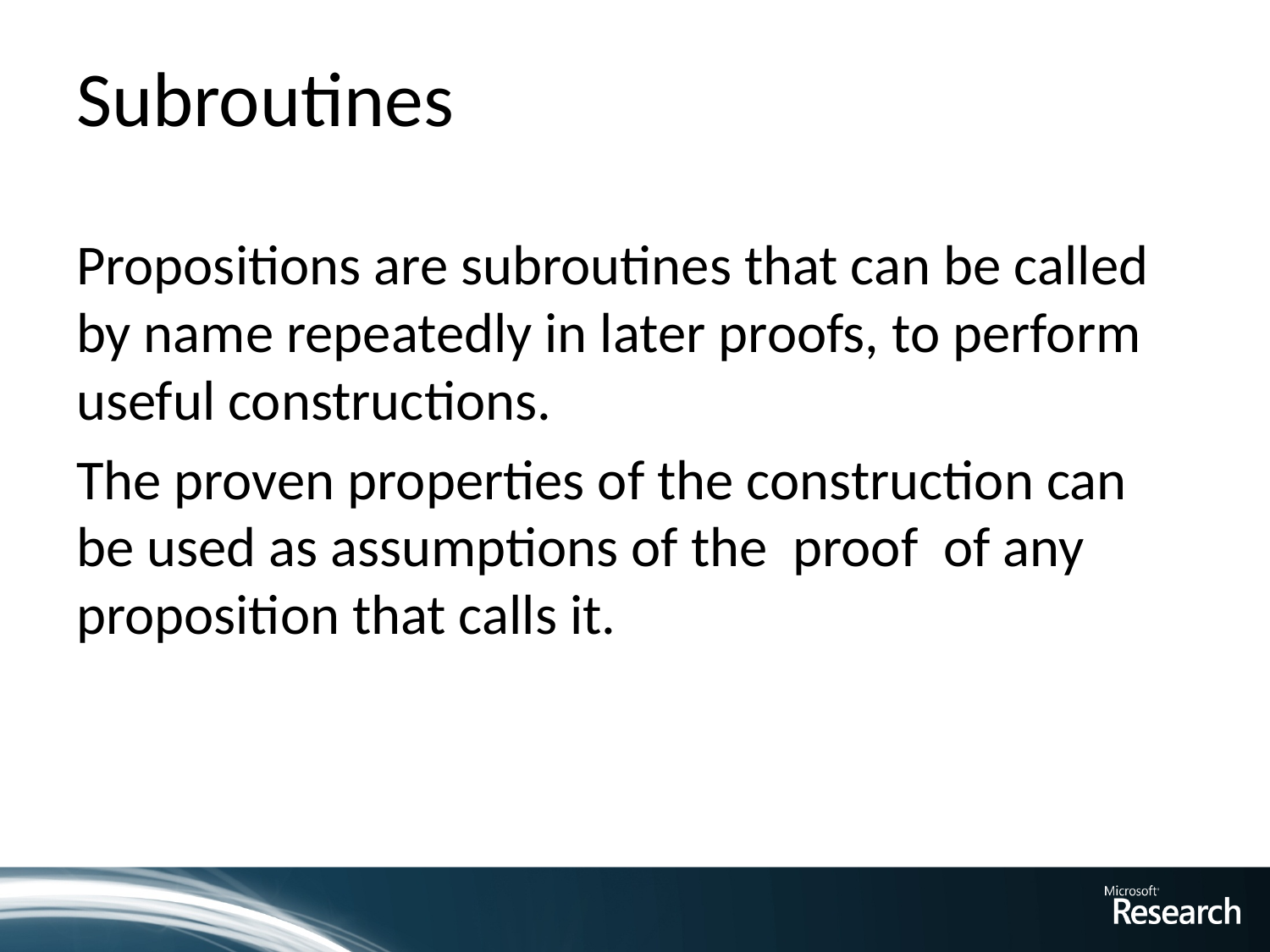

# Subroutines
Propositions are subroutines that can be called by name repeatedly in later proofs, to perform useful constructions.
The proven properties of the construction can be used as assumptions of the  proof  of any proposition that calls it.